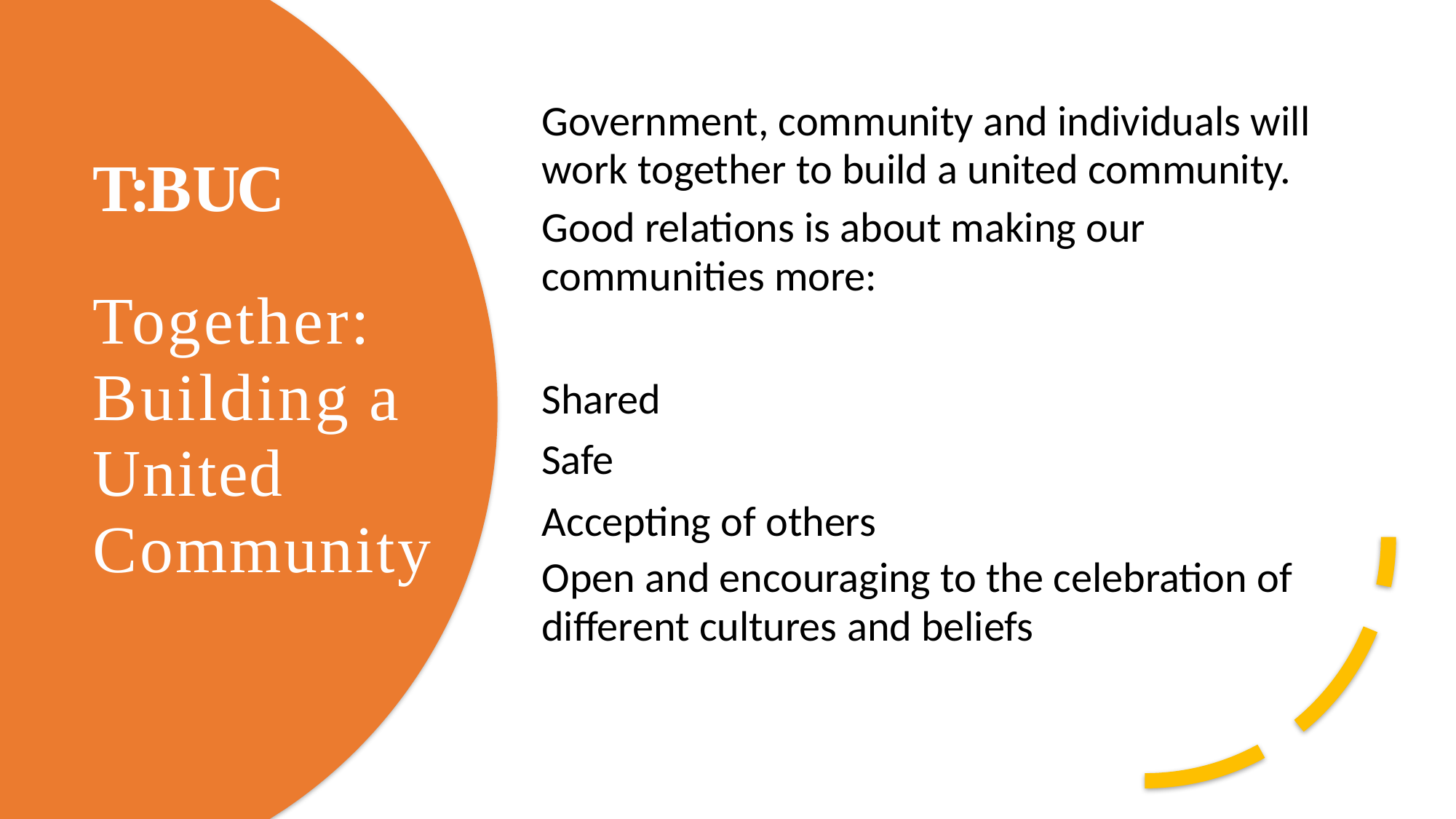

Government, community and individuals will work together to build a united community.

Good relations is about making our communities more:

Shared

Safe

Accepting of others

Open and encouraging to the celebration of different cultures and beliefs
T:BUC

Together: Building a United Community